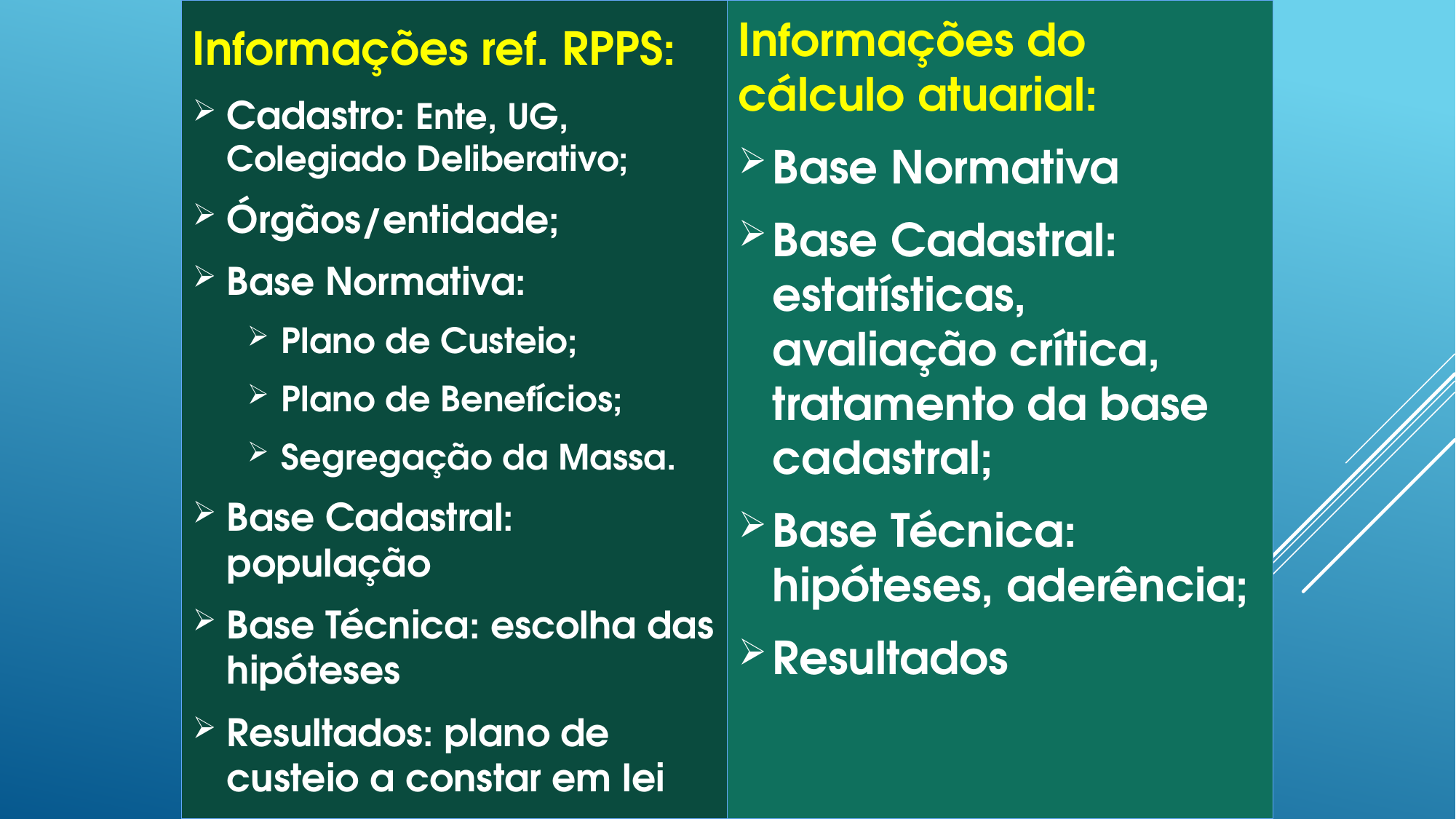

Informações ref. RPPS:
Cadastro: Ente, UG, Colegiado Deliberativo;
Órgãos/entidade;
Base Normativa:
Plano de Custeio;
Plano de Benefícios;
Segregação da Massa.
Base Cadastral: população
Base Técnica: escolha das hipóteses
Resultados: plano de custeio a constar em lei

Informações do cálculo atuarial:
Base Normativa
Base Cadastral: estatísticas, avaliação crítica, tratamento da base cadastral;
Base Técnica: hipóteses, aderência;
Resultados

#